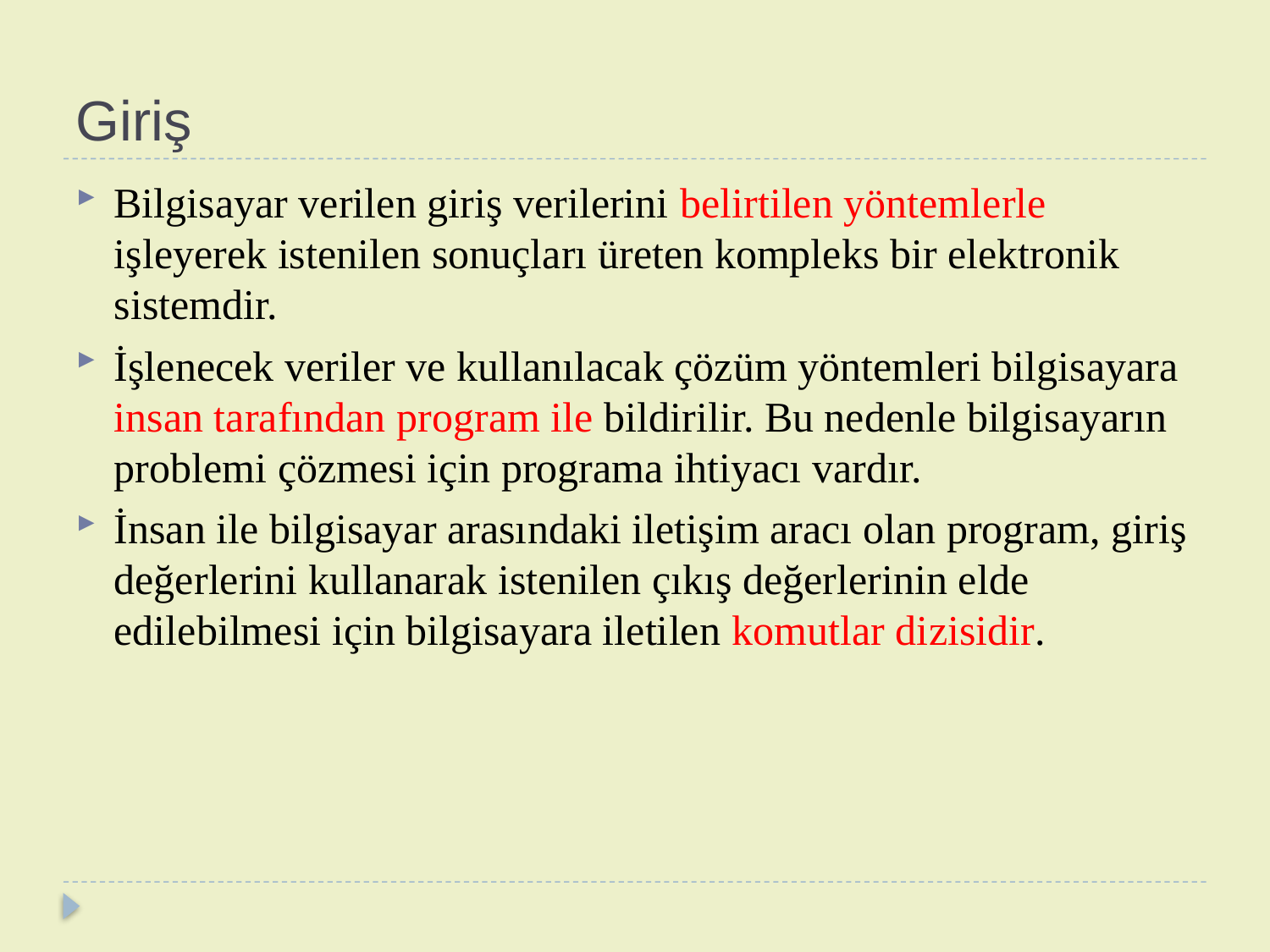

# Giriş
Bilgisayar verilen giriş verilerini belirtilen yöntemlerle işleyerek istenilen sonuçları üreten kompleks bir elektronik sistemdir.
İşlenecek veriler ve kullanılacak çözüm yöntemleri bilgisayara insan tarafından program ile bildirilir. Bu nedenle bilgisayarın problemi çözmesi için programa ihtiyacı vardır.
İnsan ile bilgisayar arasındaki iletişim aracı olan program, giriş değerlerini kullanarak istenilen çıkış değerlerinin elde edilebilmesi için bilgisayara iletilen komutlar dizisidir.